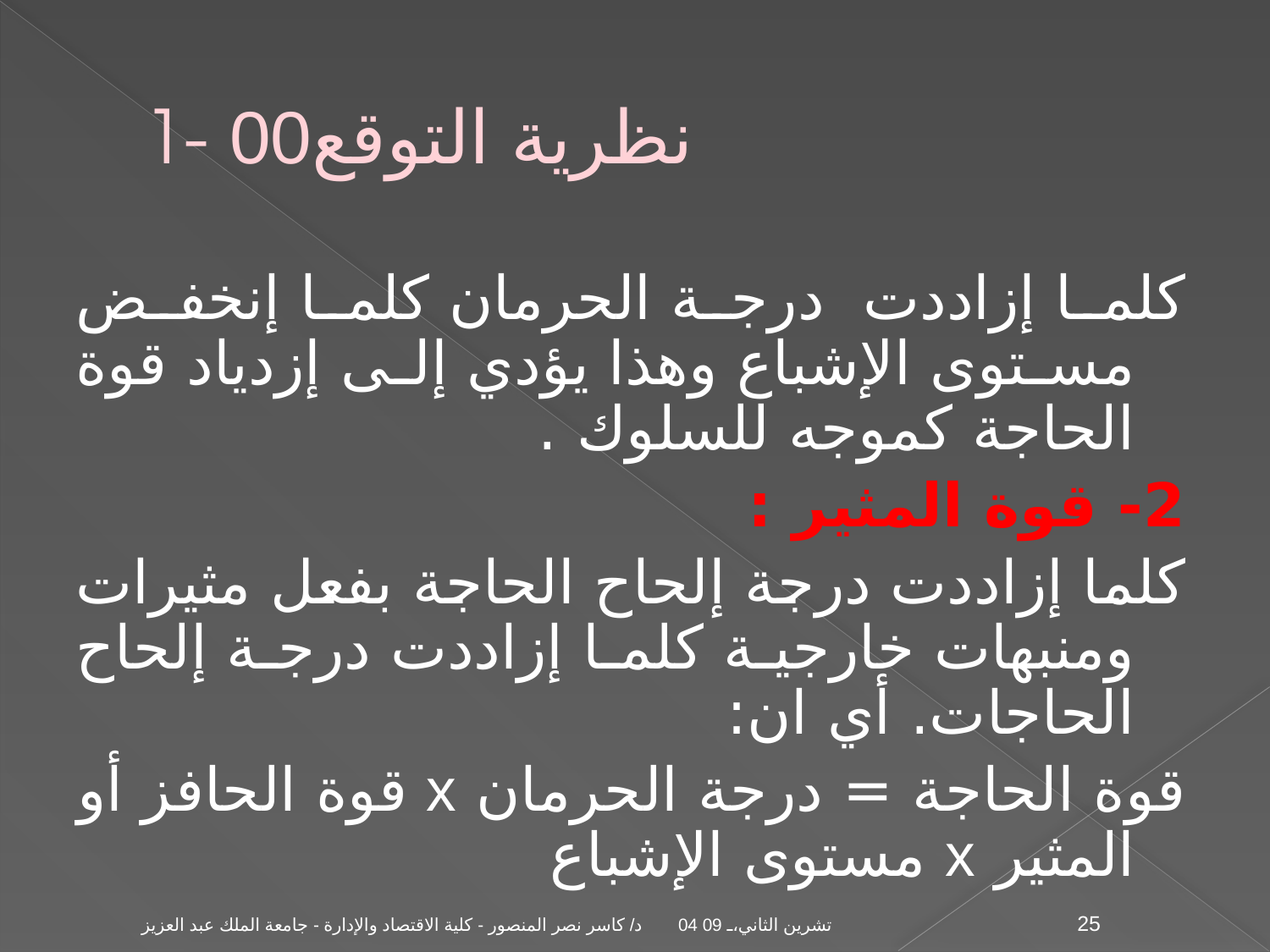

# 1- نظرية التوقع00
كلما إزاددت  درجة الحرمان كلما إنخفض مستوى الإشباع وهذا يؤدي إلى إزدياد قوة الحاجة كموجه للسلوك .
2- قوة المثير :
كلما إزاددت درجة إلحاح الحاجة بفعل مثيرات ومنبهات خارجية كلما إزاددت درجة إلحاح الحاجات. أي ان:
قوة الحاجة = درجة الحرمان x قوة الحافز أو المثير x مستوى الإشباع

04 تشرين الثاني، 09
د/ كاسر نصر المنصور - كلية الاقتصاد والإدارة - جامعة الملك عبد العزيز
25